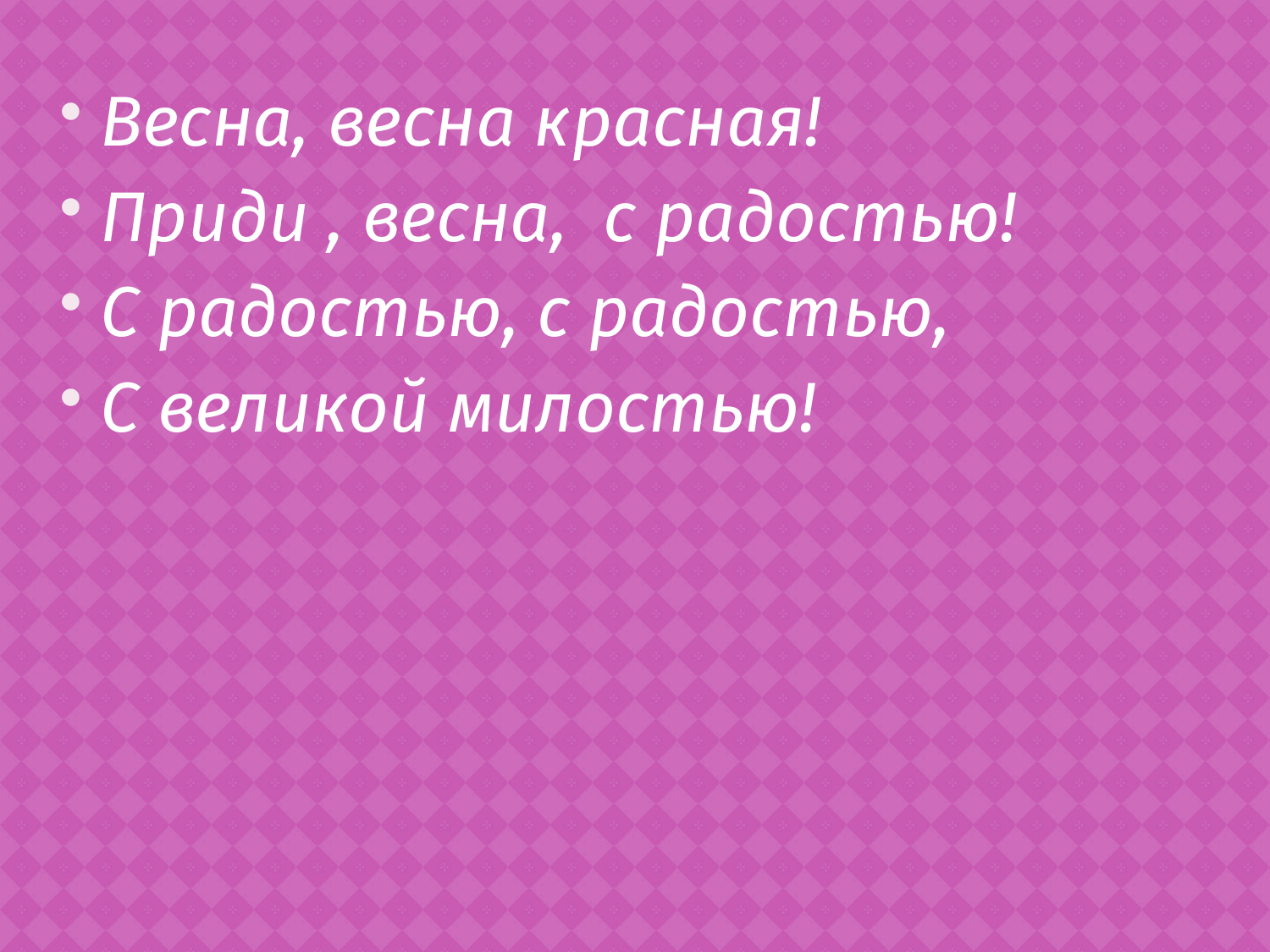

#
Весна, весна красная!
Приди , весна,  с радостью!
С радостью, с радостью,
С великой милостью!